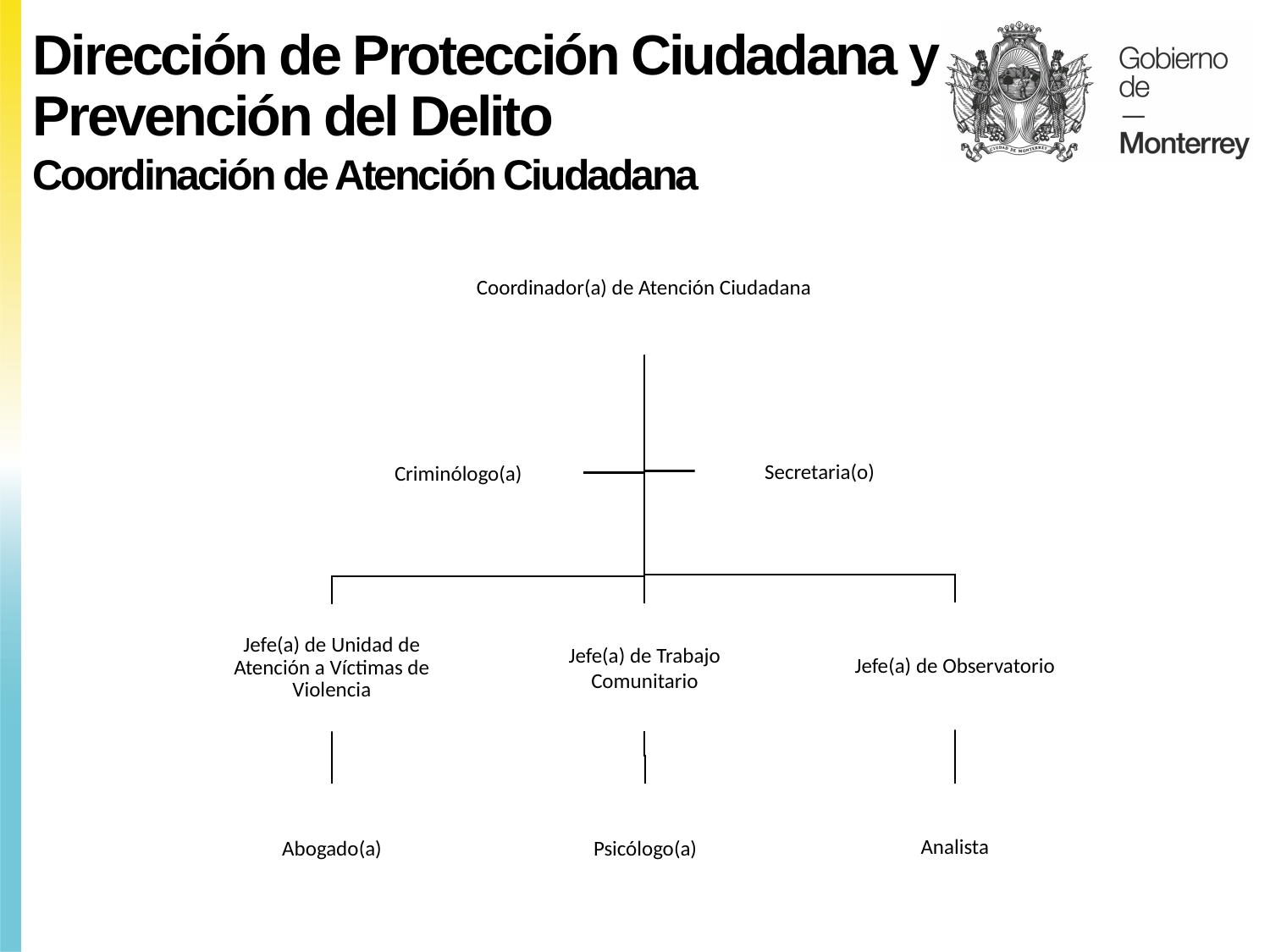

Dirección de Protección Ciudadana y Prevención del Delito
Coordinación de Atención Ciudadana
Coordinador(a) de Atención Ciudadana
Jefe(a) de Unidad de Atención a Víctimas de Violencia
Abogado(a)
Jefe(a) de Trabajo Comunitario
Psicólogo(a)
Jefe(a) de Observatorio
Analista
Criminólogo(a)
Secretaria(o)